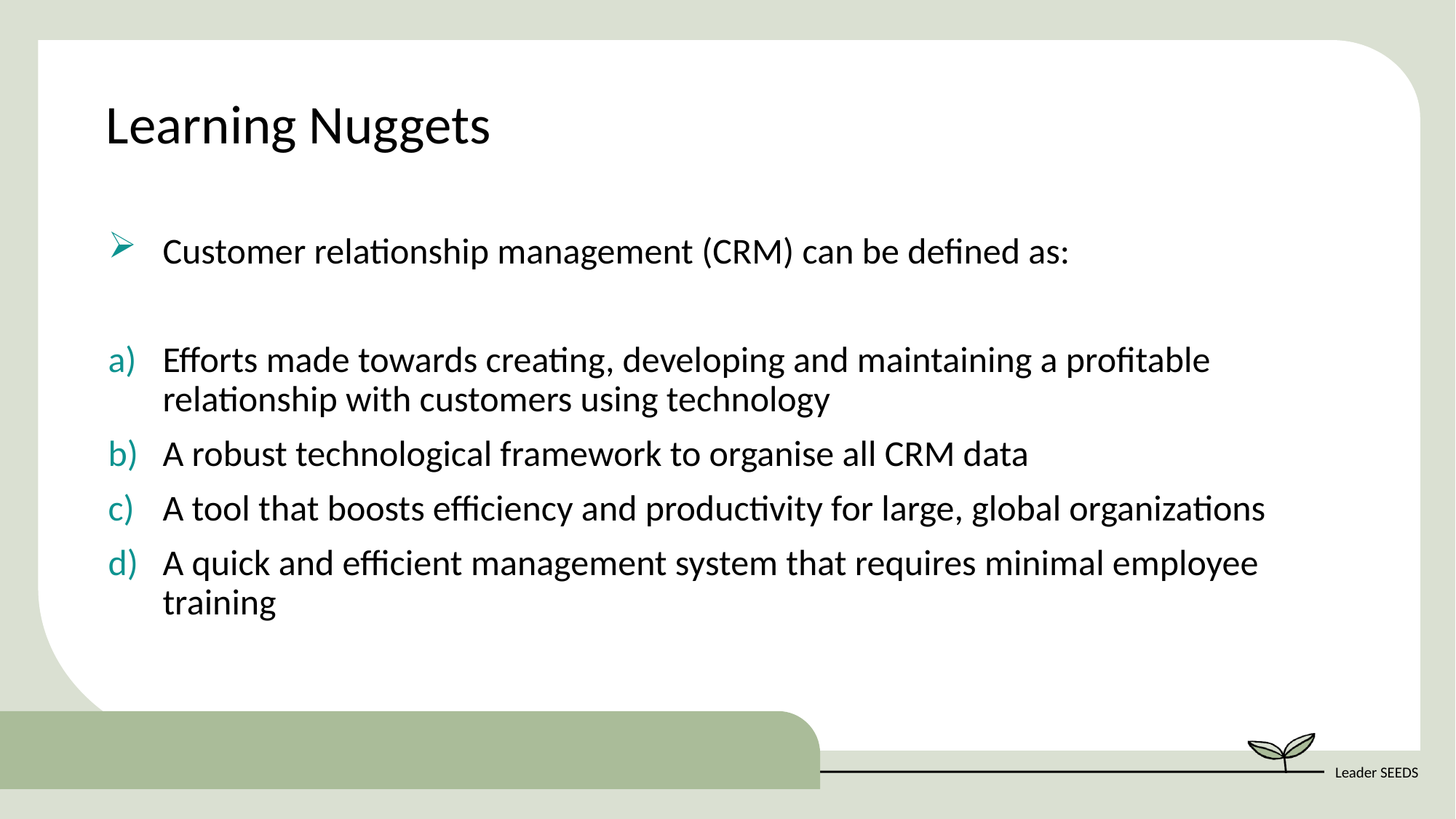

Learning Nuggets
Customer relationship management (CRM) can be defined as:

Efforts made towards creating, developing and maintaining a profitable relationship with customers using technology
A robust technological framework to organise all CRM data
A tool that boosts efficiency and productivity for large, global organizations
A quick and efficient management system that requires minimal employee training